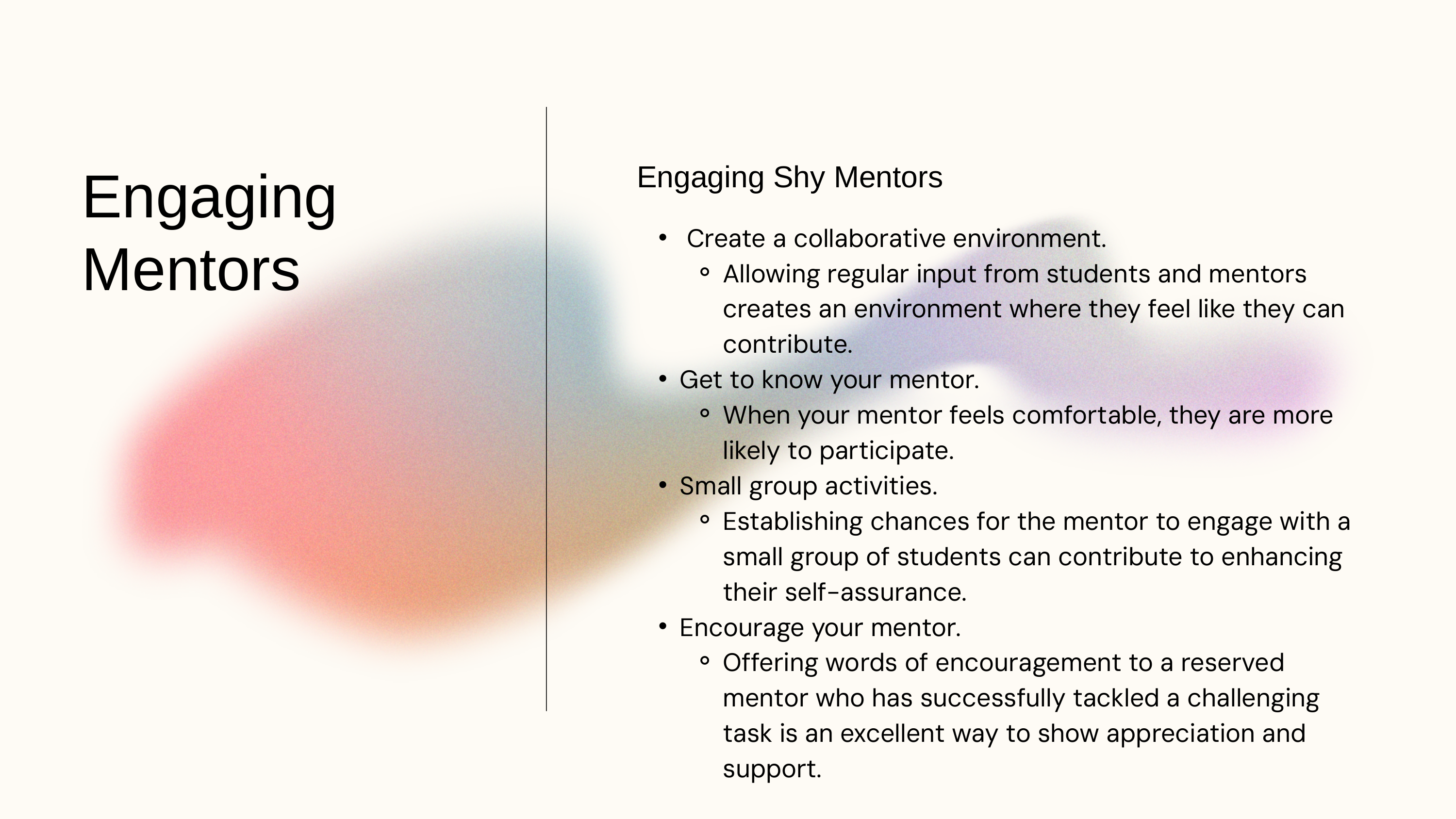

EngagingMentors
Engaging Shy Mentors
 Create a collaborative environment.
Allowing regular input from students and mentors creates an environment where they feel like they can contribute.
Get to know your mentor.
When your mentor feels comfortable, they are more likely to participate.
Small group activities.
Establishing chances for the mentor to engage with a small group of students can contribute to enhancing their self-assurance.
Encourage your mentor.
Offering words of encouragement to a reserved mentor who has successfully tackled a challenging task is an excellent way to show appreciation and support.